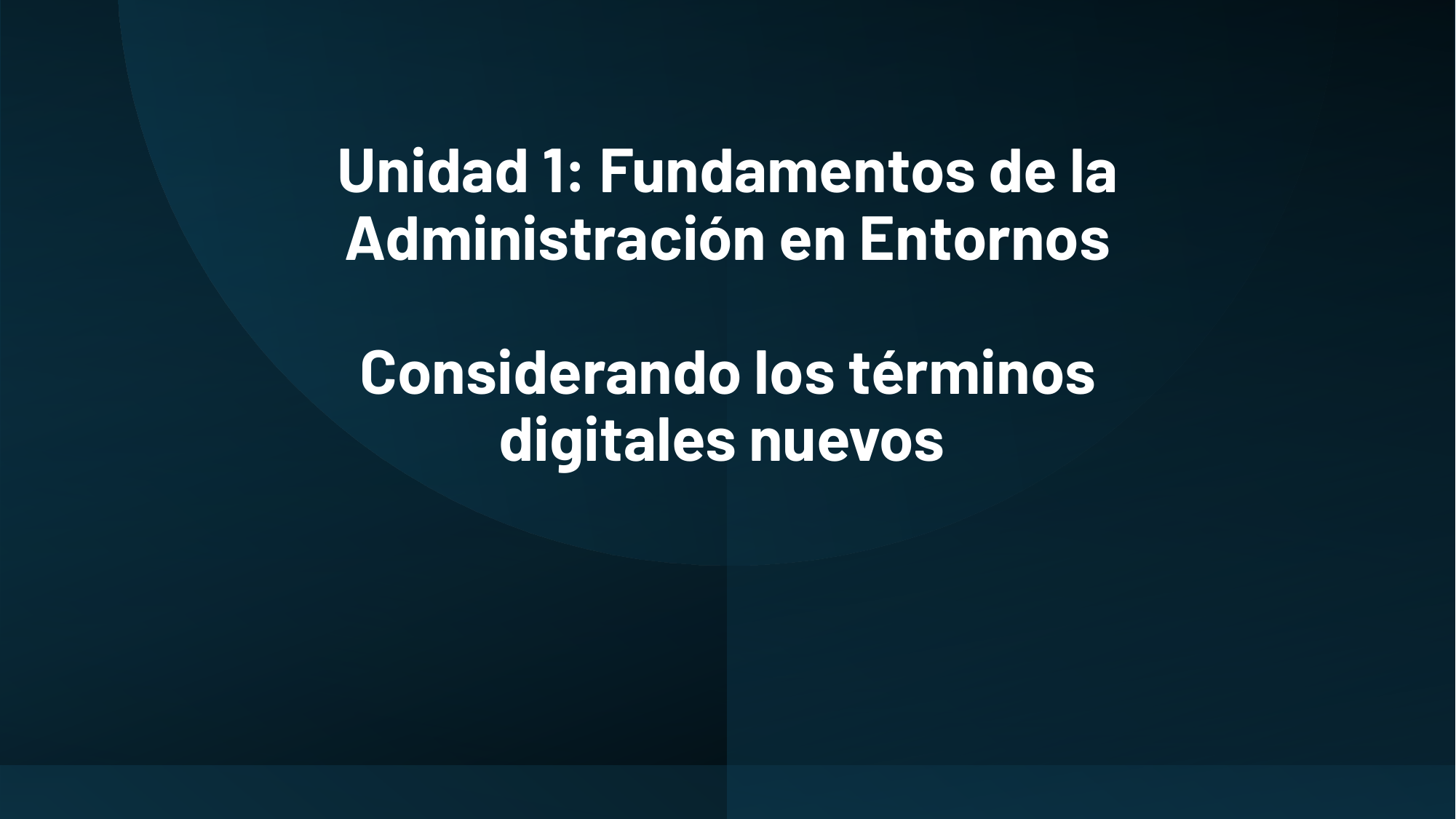

# Unidad 1: Fundamentos de la Administración en Entornos Considerando los términos digitales nuevos